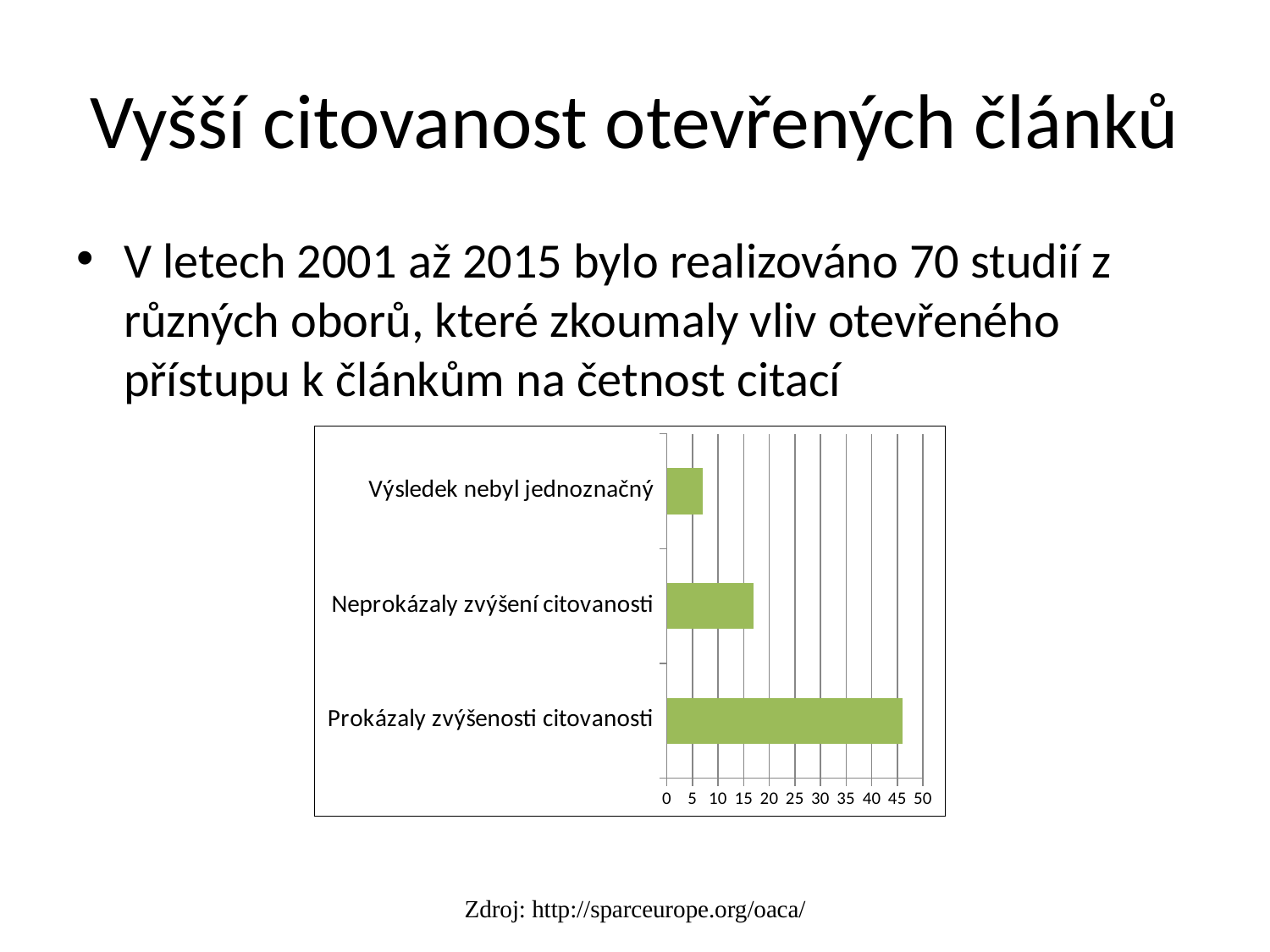

# Vyšší citovanost otevřených článků
V letech 2001 až 2015 bylo realizováno 70 studií z různých oborů, které zkoumaly vliv otevřeného přístupu k článkům na četnost citací

### Chart

| Category |
|---|

### Chart

| Category |  |
|---|---|
| Prokázaly zvýšenosti citovanosti | 46.0 |
| Neprokázaly zvýšení citovanosti | 17.0 |
| Výsledek nebyl jednoznačný | 7.0 |
Zdroj: http://sparceurope.org/oaca/